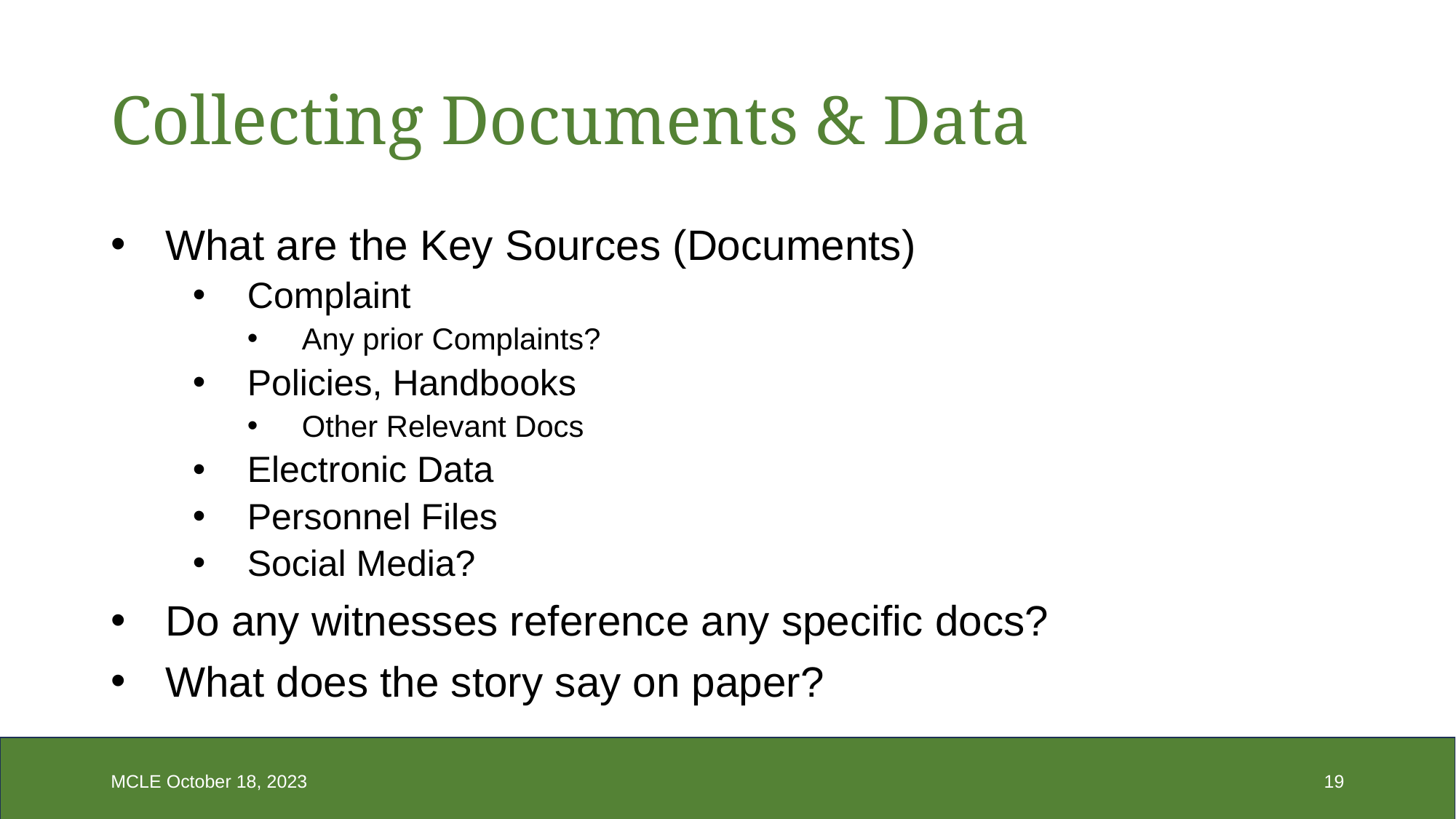

# Collecting Documents & Data
What are the Key Sources (Documents)
Complaint
Any prior Complaints?
Policies, Handbooks
Other Relevant Docs
Electronic Data
Personnel Files
Social Media?
Do any witnesses reference any specific docs?
What does the story say on paper?

MCLE October 18, 2023
19